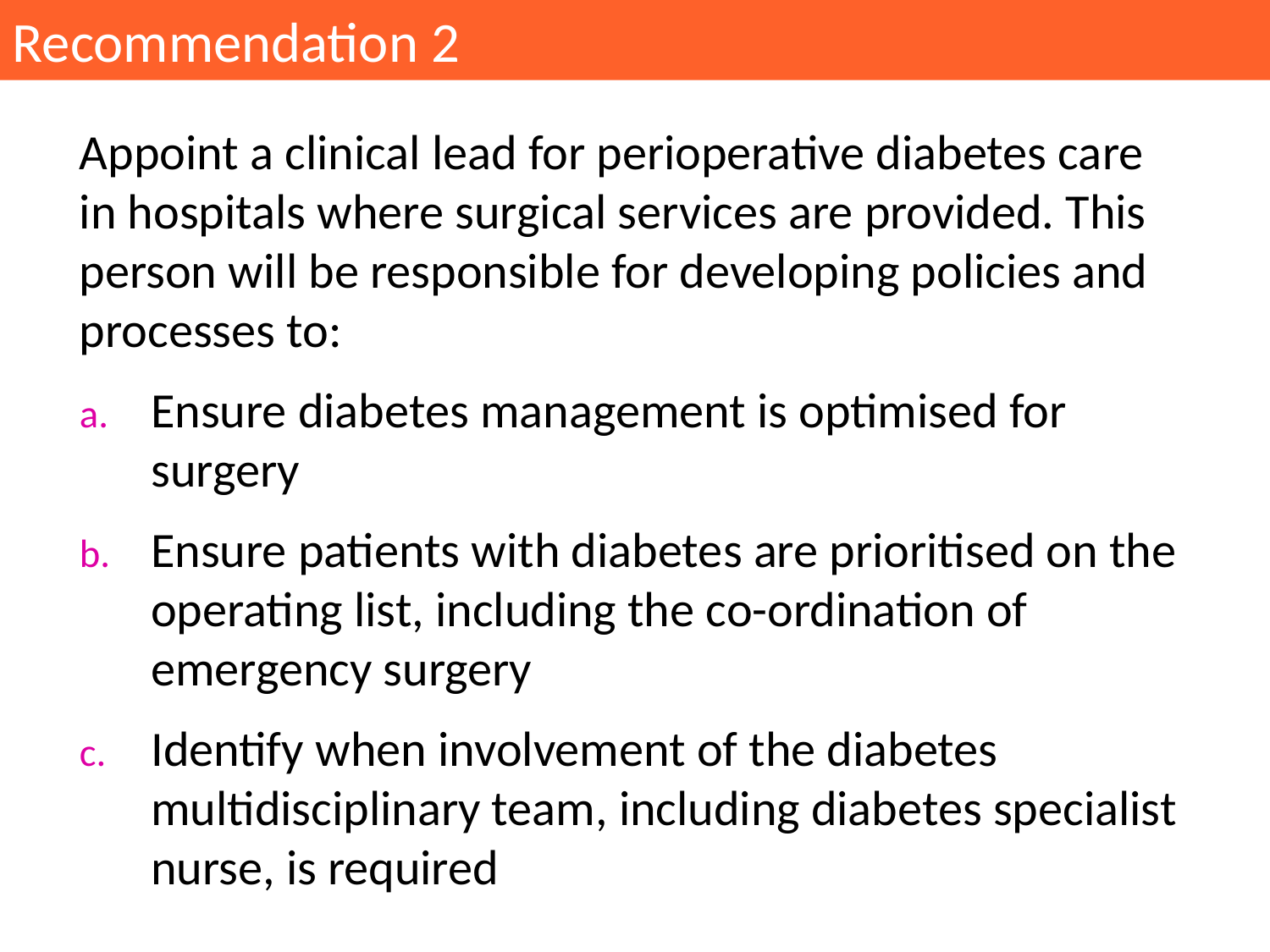

Recommendation 2
Appoint a clinical lead for perioperative diabetes care in hospitals where surgical services are provided. This person will be responsible for developing policies and processes to:
Ensure diabetes management is optimised for surgery
Ensure patients with diabetes are prioritised on the operating list, including the co-ordination of emergency surgery
Identify when involvement of the diabetes multidisciplinary team, including diabetes specialist nurse, is required